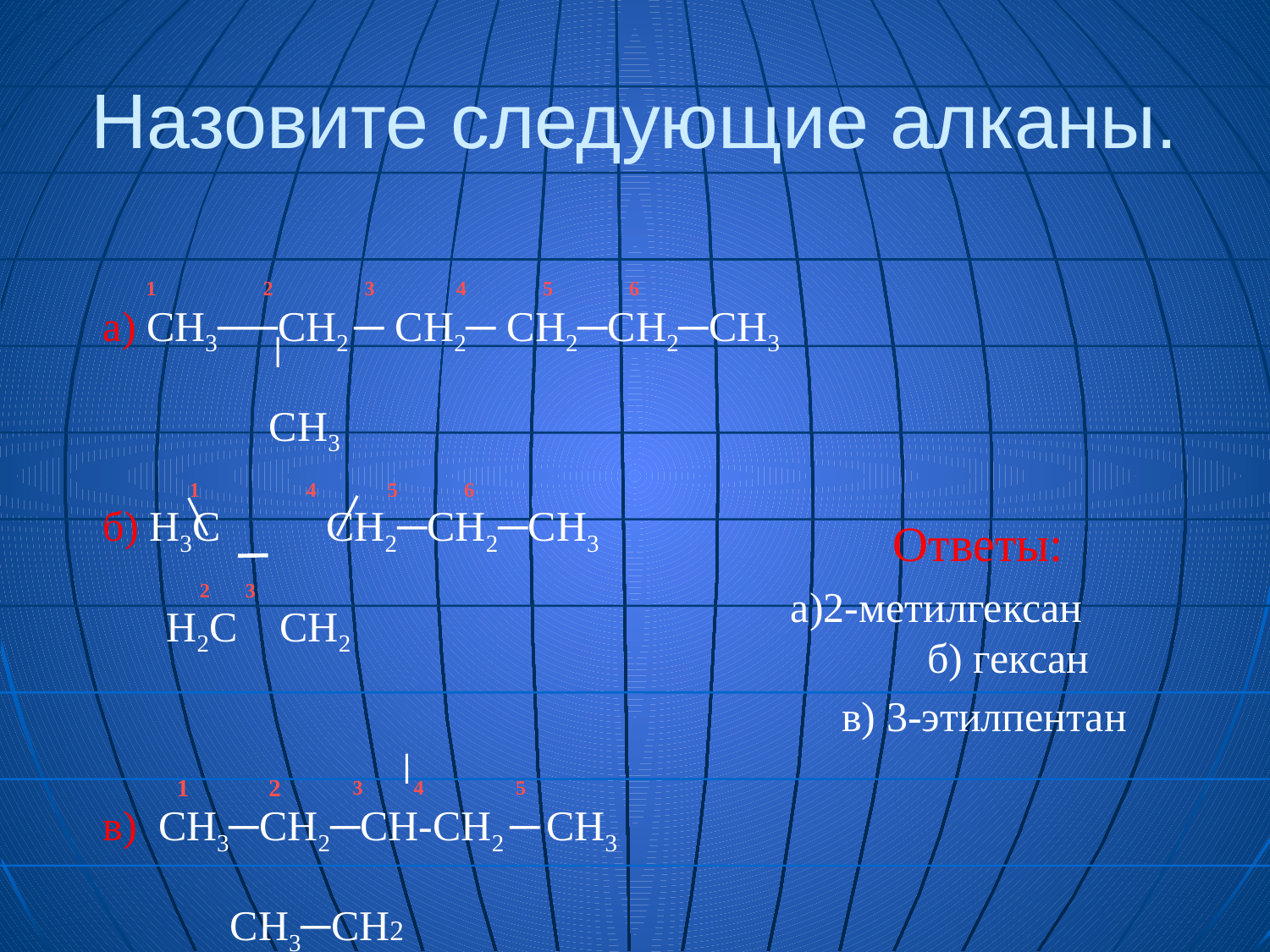

# Назовите следующие алканы.
       1                     2                  3                4               5               6
а) СН3──СН2 ─ СН2─ СН2─СН2─СН3

                   СН3
                 1                     4              5             6
б) Н3С          СН2─СН2─СН3
                   2       3
      Н2С    СН2

            1             2            3          4                  5
в)  СН3─СН2─СH-СН2 ─ СН3

            СН3─СН2

Ответы:
а)2-метилгексан          б) гексан
в) 3-этилпентан